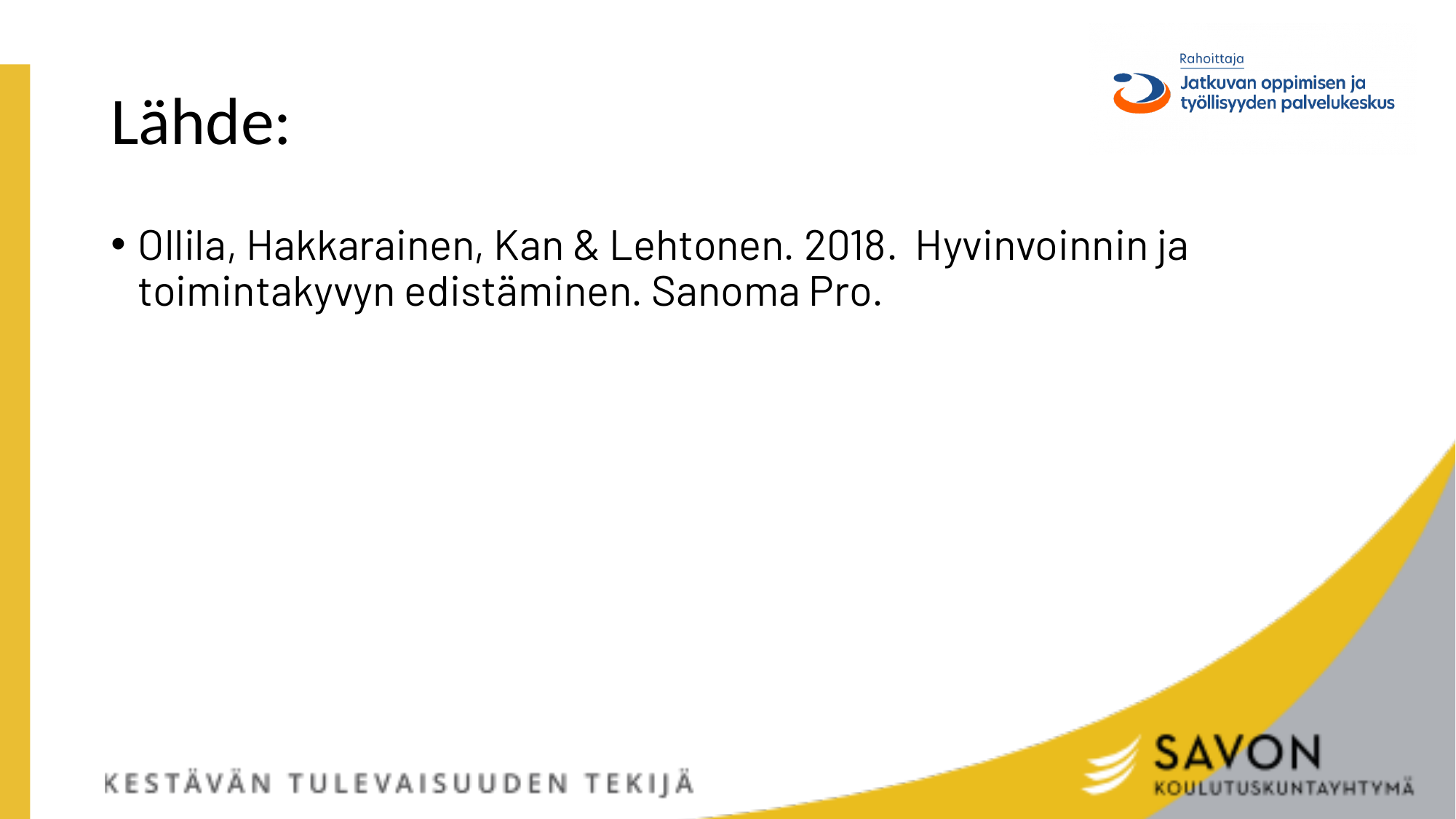

# Lähde:
Ollila, Hakkarainen, Kan & Lehtonen. 2018.  Hyvinvoinnin ja toimintakyvyn edistäminen. Sanoma Pro.